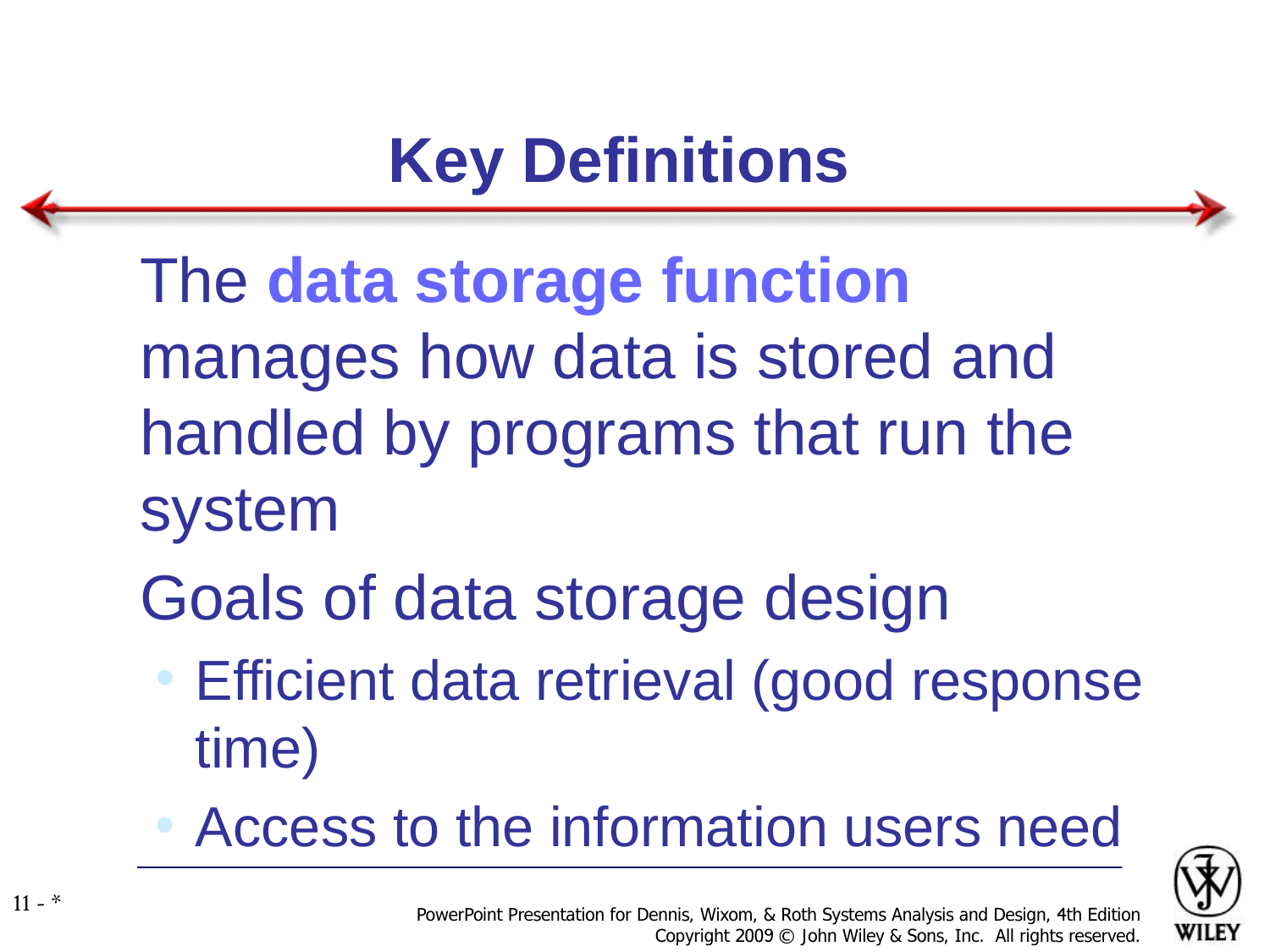

# Key Definitions
The data storage function manages how data is stored and handled by programs that run the system
Goals of data storage design
Efficient data retrieval (good response time)
Access to the information users need
11 - *

PowerPoint Presentation for Dennis, Wixom, & Roth Systems Analysis and Design, 4th Edition
Copyright 2009 © John Wiley & Sons, Inc.  All rights reserved.